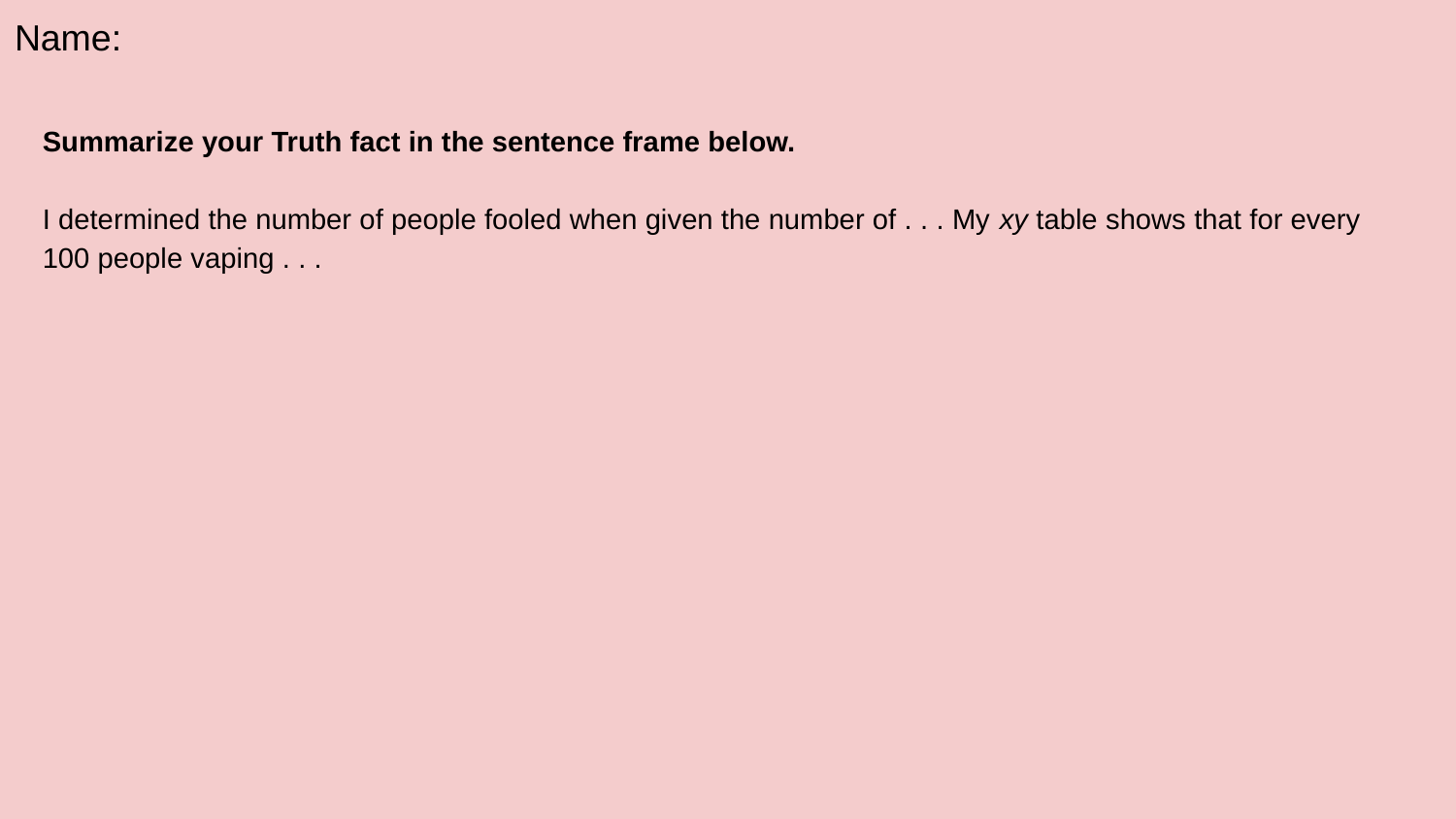

# Name:
Summarize your Truth fact in the sentence frame below.

I determined the number of people fooled when given the number of . . . My xy table shows that for every 100 people vaping . . .